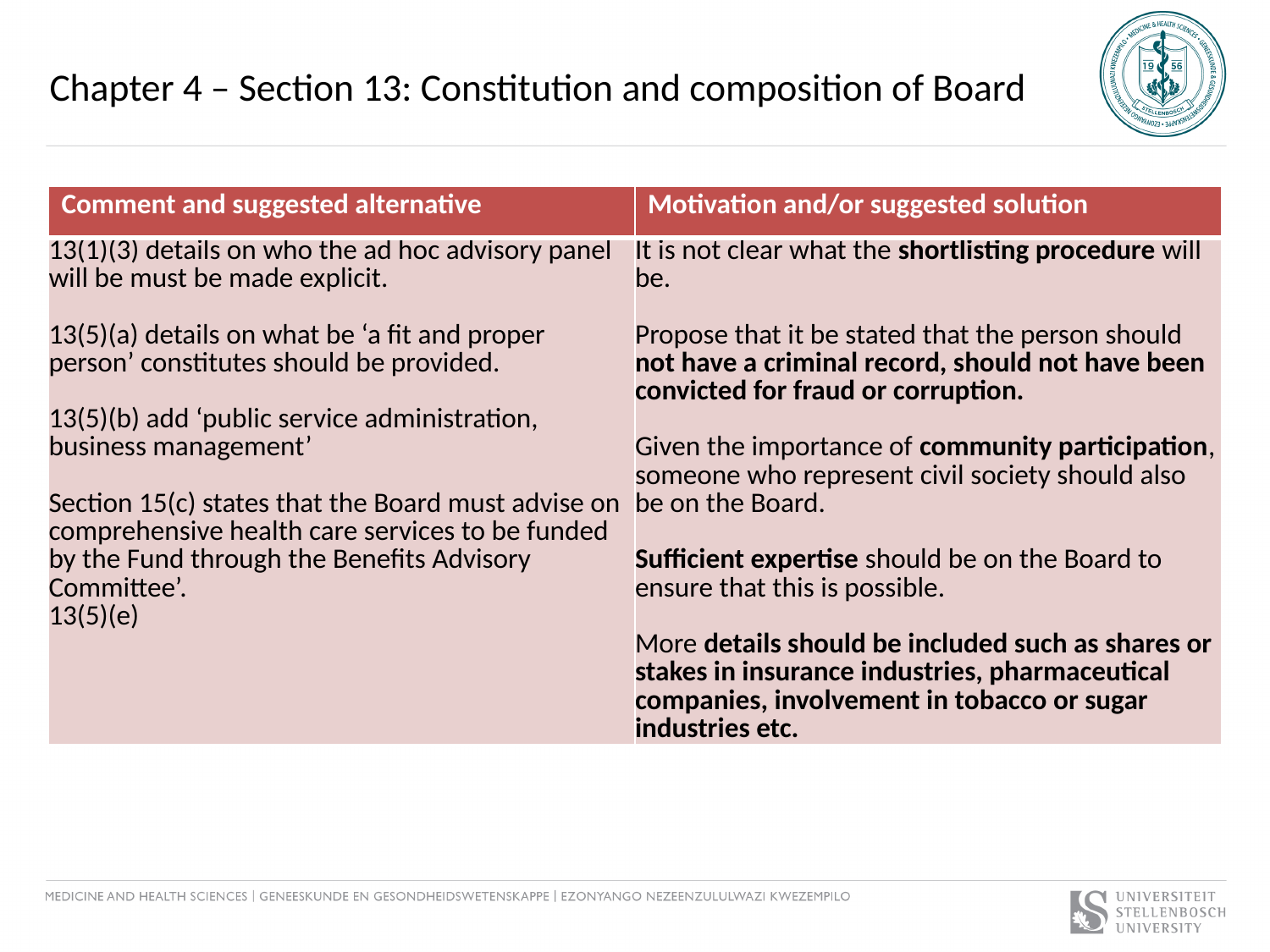

# Chapter 4 – Section 13: Constitution and composition of Board
| Comment and suggested alternative | Motivation and/or suggested solution |
| --- | --- |
| 13(1)(3) details on who the ad hoc advisory panel will be must be made explicit.   13(5)(a) details on what be ‘a fit and proper person’ constitutes should be provided.   13(5)(b) add ‘public service administration, business management’    Section 15(c) states that the Board must advise on comprehensive health care services to be funded by the Fund through the Benefits Advisory Committee’.   13(5)(e) | It is not clear what the shortlisting procedure will be. Propose that it be stated that the person should not have a criminal record, should not have been convicted for fraud or corruption. Given the importance of community participation, someone who represent civil society should also be on the Board. Sufficient expertise should be on the Board to ensure that this is possible. More details should be included such as shares or stakes in insurance industries, pharmaceutical companies, involvement in tobacco or sugar industries etc. |